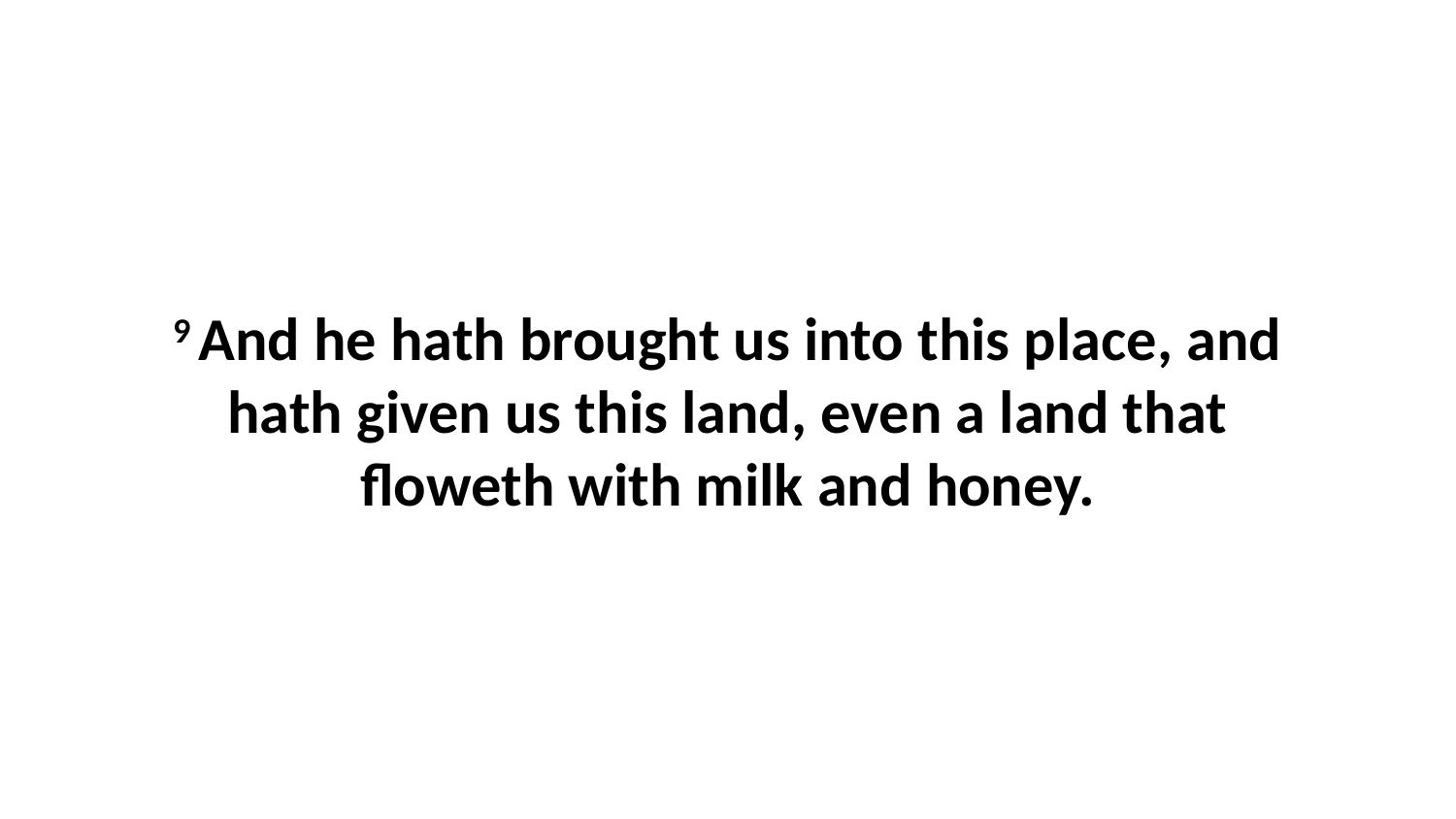

9 And he hath brought us into this place, and hath given us this land, even a land that floweth with milk and honey.